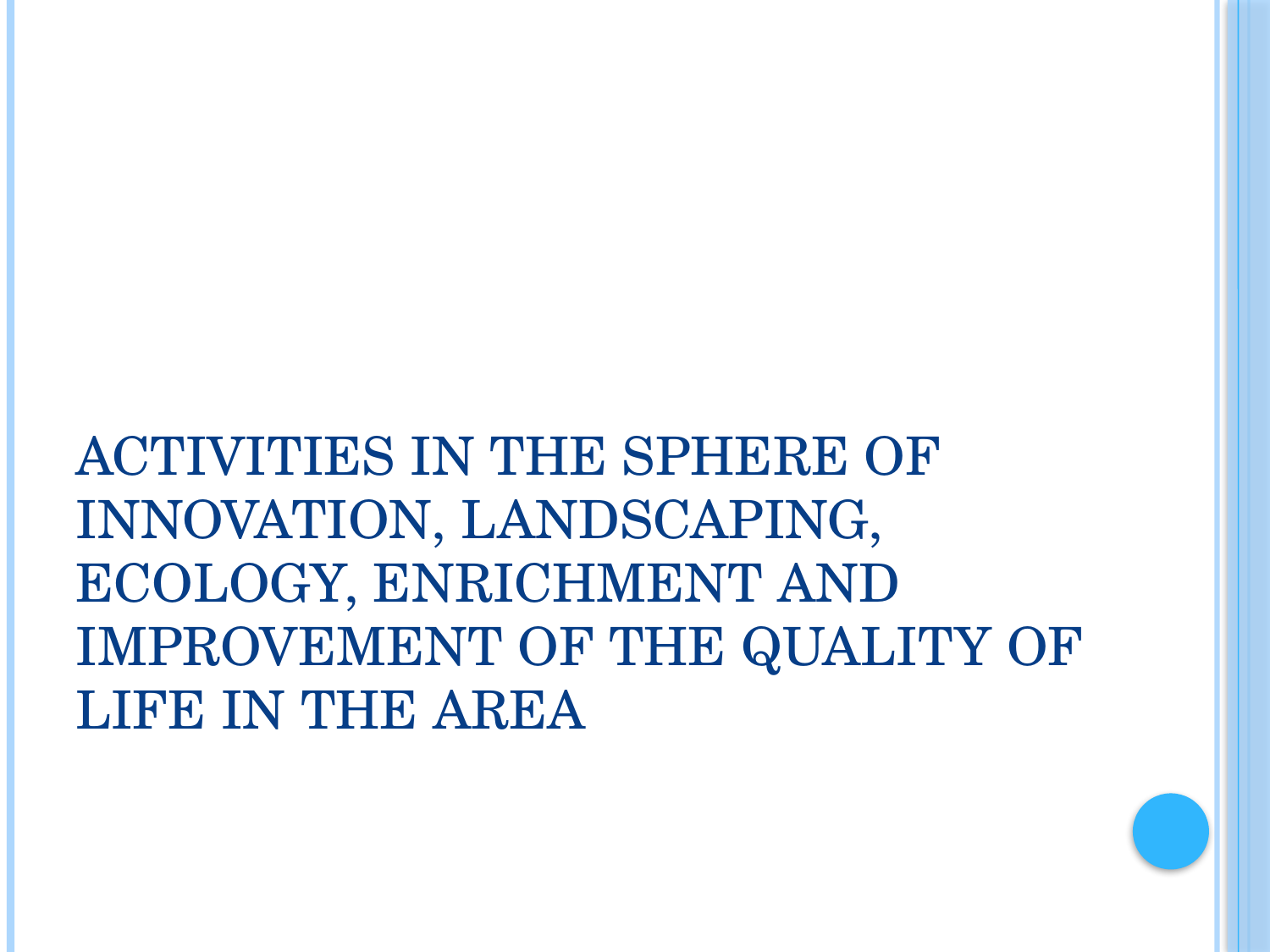

# activities in the sphere of innovation, landscaping, ecology, enrichment and improvement of the quality of life in the area